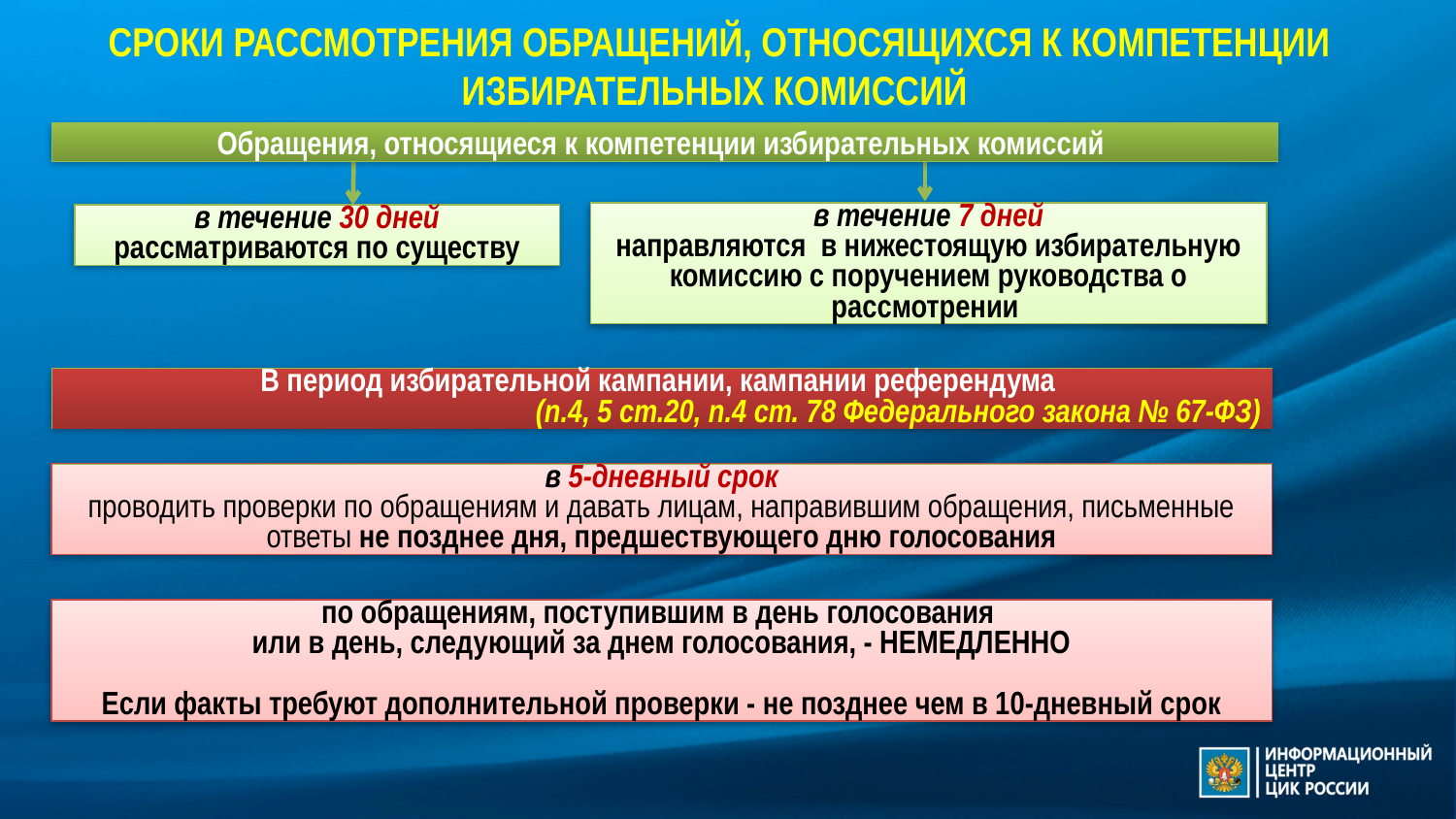

# СРОКИ РАССМОТРЕНИЯ ОБРАЩЕНИЙ, ОТНОСЯЩИХСЯ К КОМПЕТЕНЦИИ ИЗБИРАТЕЛЬНЫХ КОМИССИЙ

Обращения, относящиеся к компетенции избирательных комиссий
в течение 7 дней
направляются  в нижестоящую избирательную комиссию с поручением руководства о рассмотрении
в течение 30 дней
рассматриваются по существу
В период избирательной кампании, кампании референдума
(п.4, 5 ст.20, п.4 ст. 78 Федерального закона № 67-ФЗ)
в 5-дневный срок
проводить проверки по обращениям и давать лицам, направившим обращения, письменные ответы не позднее дня, предшествующего дню голосования
по обращениям, поступившим в день голосования
или в день, следующий за днем голосования, - НЕМЕДЛЕННО

Если факты требуют дополнительной проверки - не позднее чем в 10-дневный срок